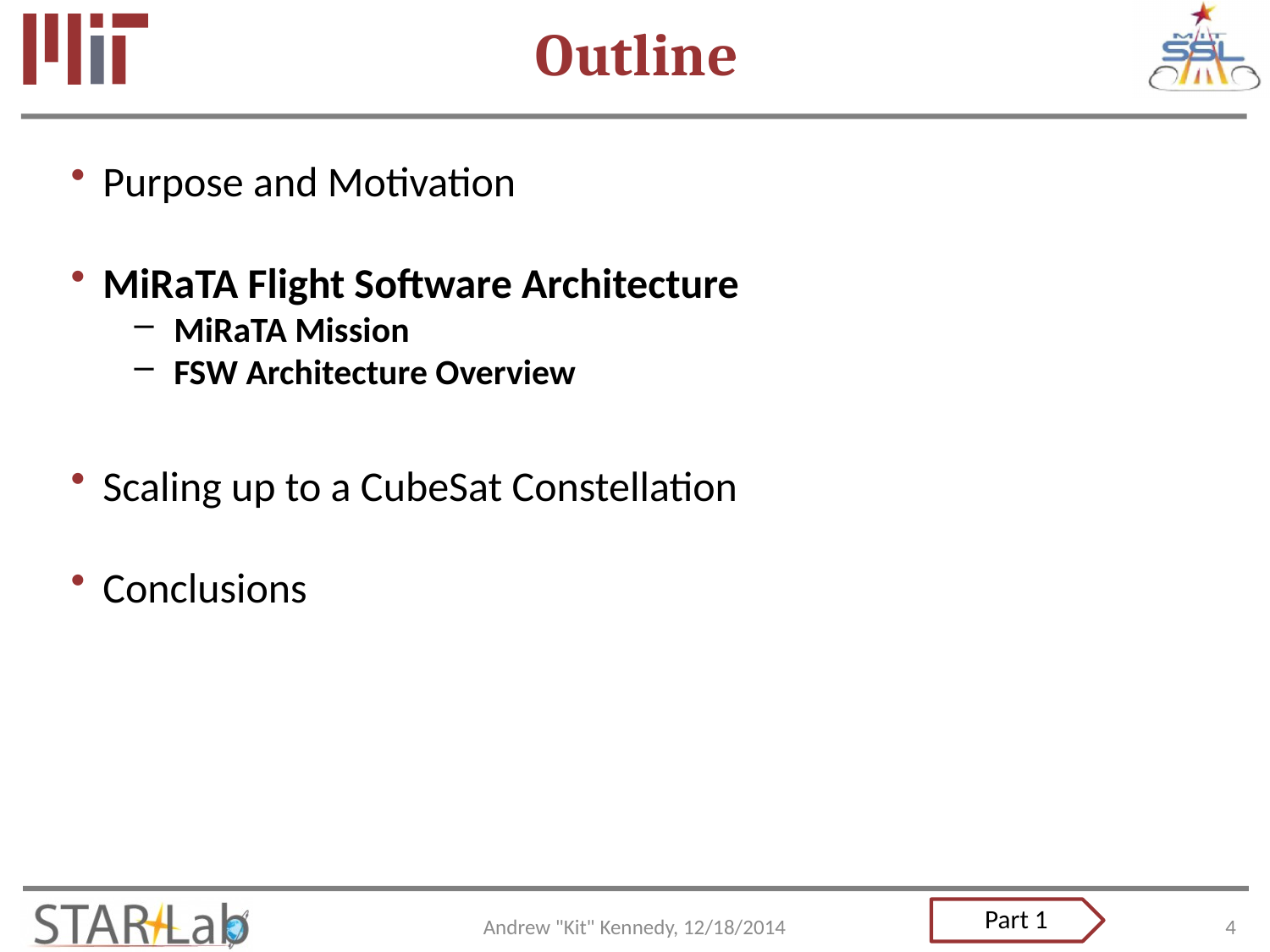

# Outline
Purpose and Motivation

MiRaTA Flight Software Architecture
MiRaTA Mission
FSW Architecture Overview

Scaling up to a CubeSat Constellation

Conclusions

Part 1
Andrew "Kit" Kennedy, 12/18/2014
4